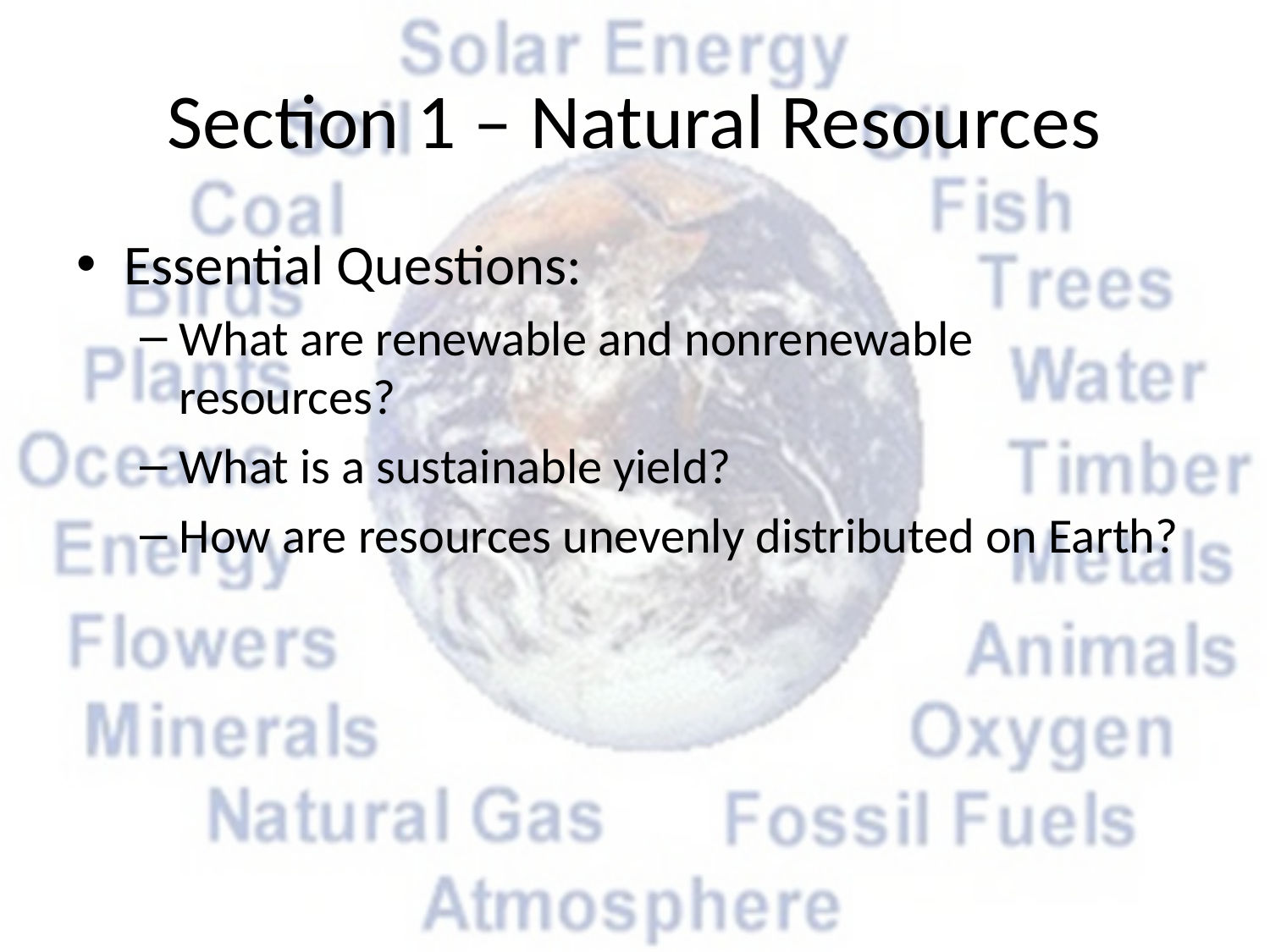

# Section 1 – Natural Resources
Essential Questions:
What are renewable and nonrenewable resources?
What is a sustainable yield?
How are resources unevenly distributed on Earth?